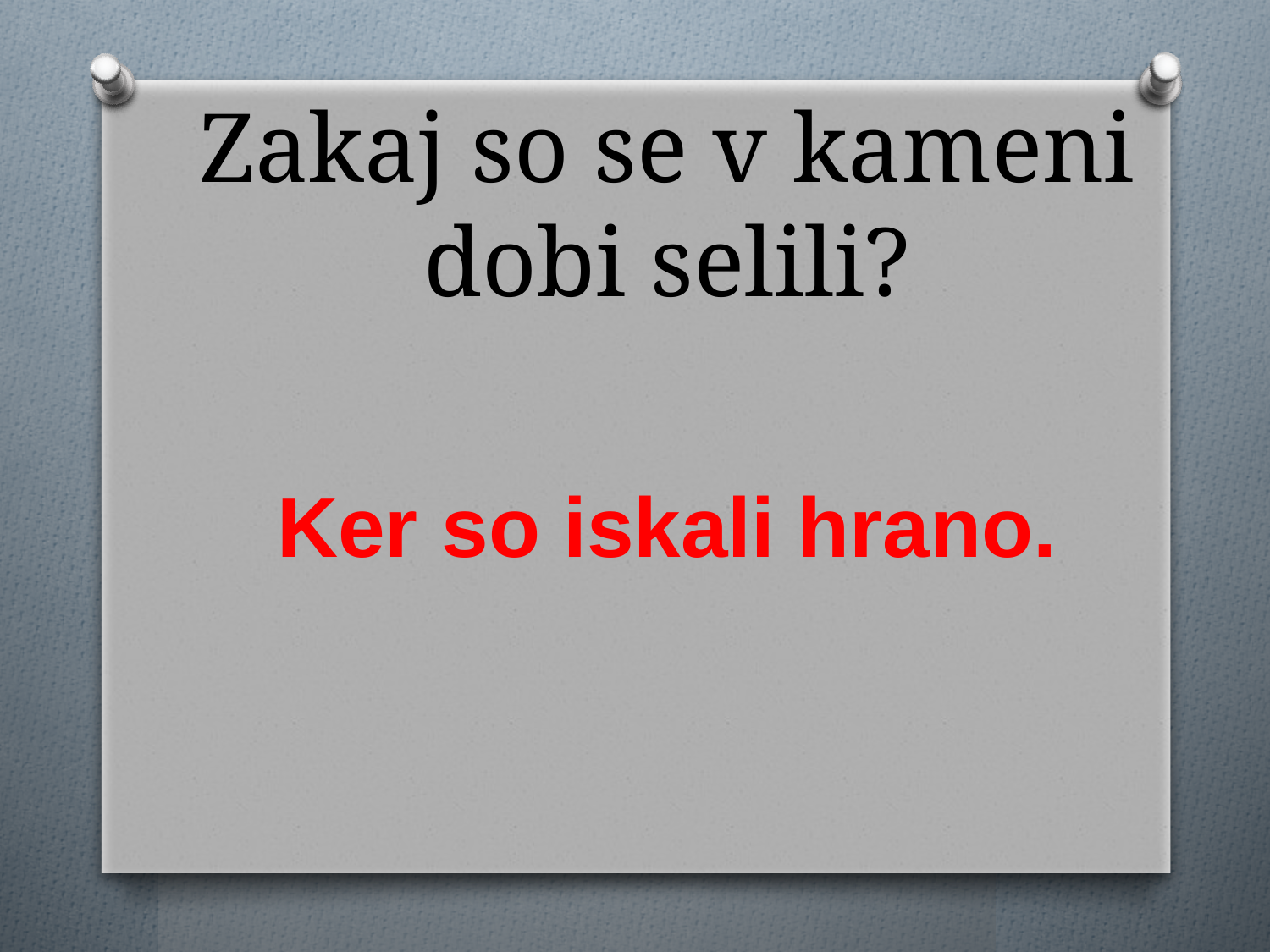

# Zakaj so se v kameni dobi selili?
Ker so iskali hrano.